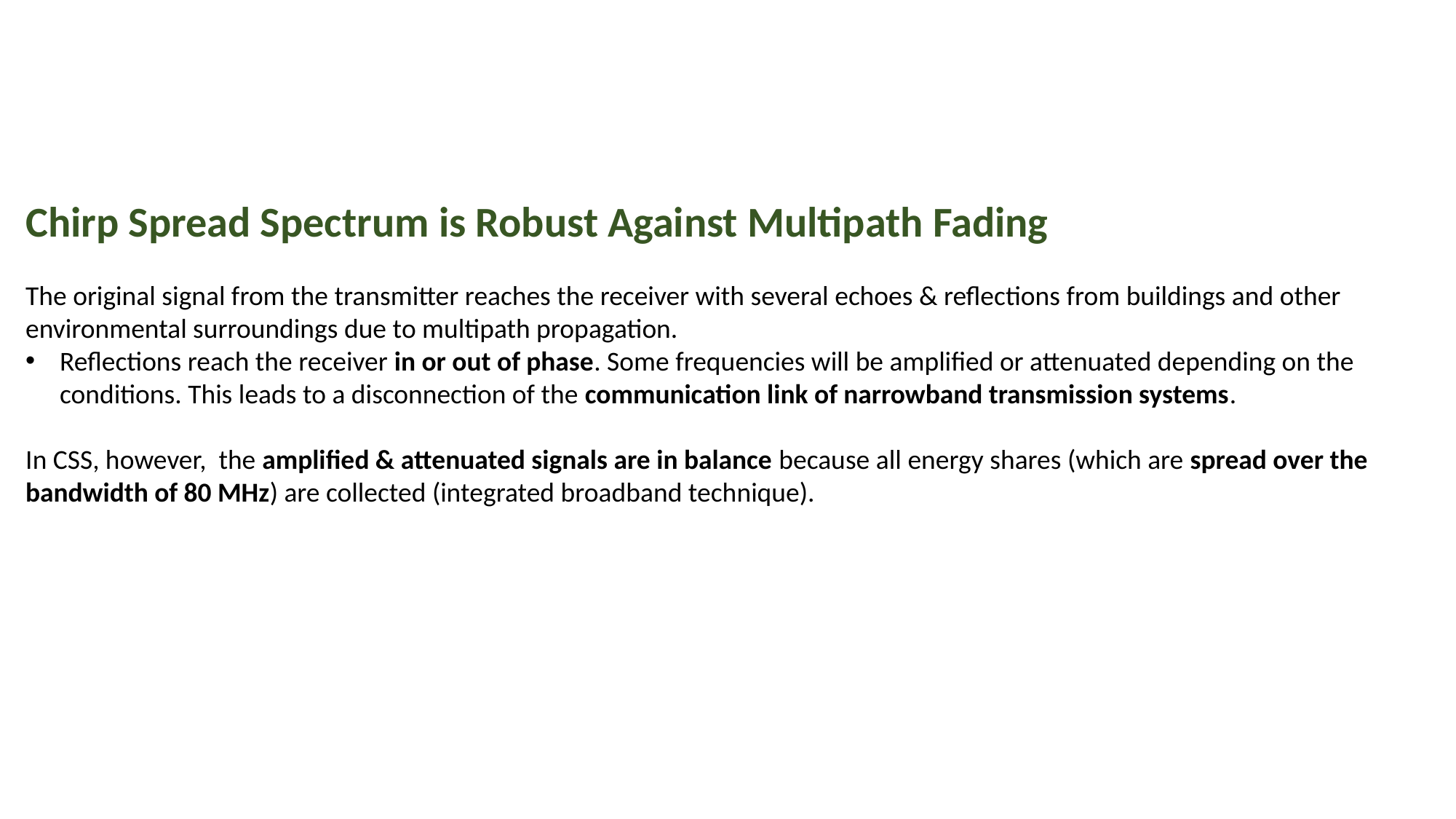

Chirp Spread Spectrum is Robust Against Multipath Fading

The original signal from the transmitter reaches the receiver with several echoes & reflections from buildings and other environmental surroundings due to multipath propagation.
Reflections reach the receiver in or out of phase. Some frequencies will be amplified or attenuated depending on the conditions. This leads to a disconnection of the communication link of narrowband transmission systems.

In CSS, however,  the amplified & attenuated signals are in balance because all energy shares (which are spread over the bandwidth of 80 MHz) are collected (integrated broadband technique).